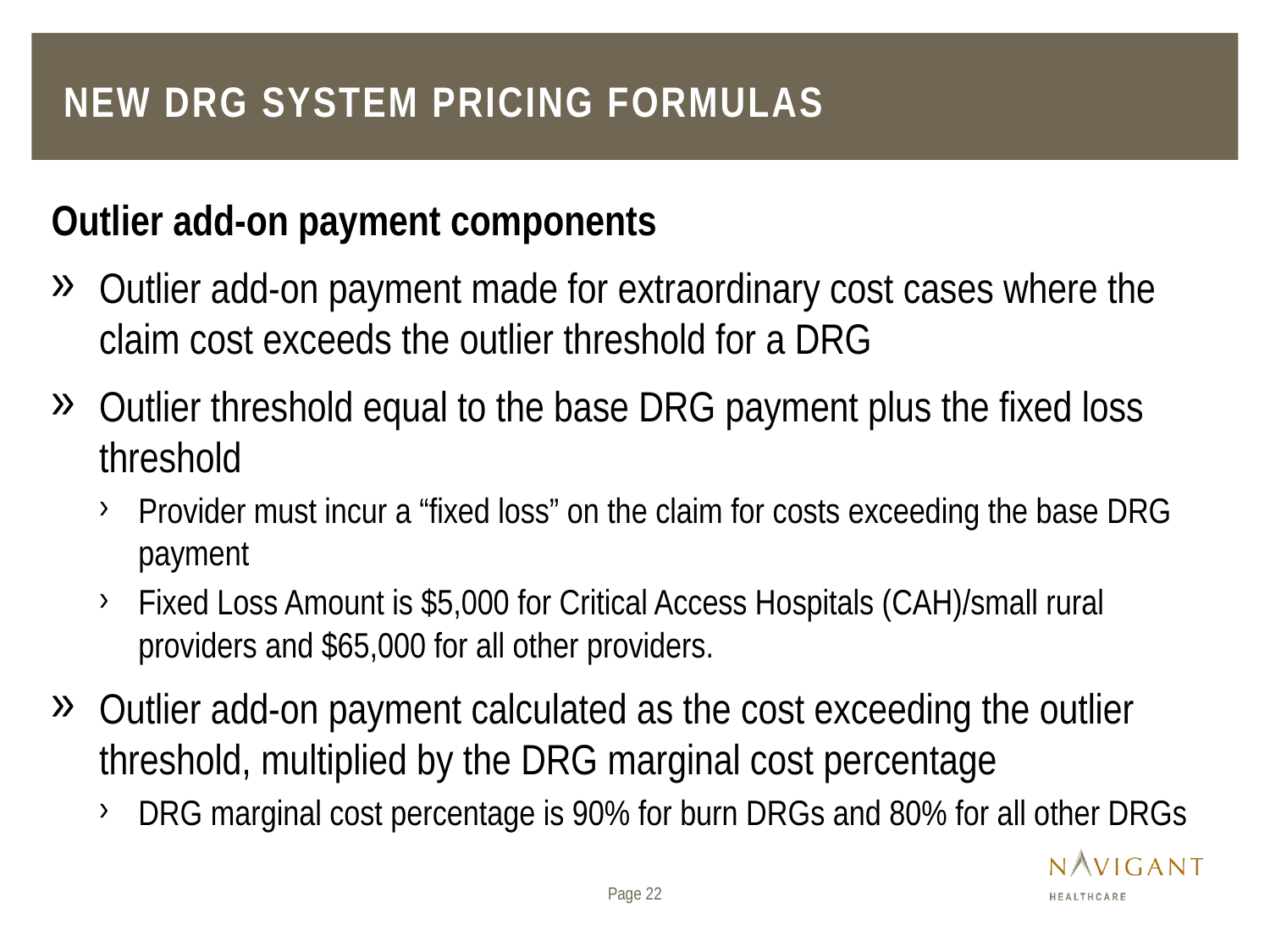

# New DRG system Pricing Formulas
Outlier add-on payment components
Outlier add-on payment made for extraordinary cost cases where the claim cost exceeds the outlier threshold for a DRG
Outlier threshold equal to the base DRG payment plus the fixed loss threshold
Provider must incur a “fixed loss” on the claim for costs exceeding the base DRG payment
Fixed Loss Amount is $5,000 for Critical Access Hospitals (CAH)/small rural providers and $65,000 for all other providers.
Outlier add-on payment calculated as the cost exceeding the outlier threshold, multiplied by the DRG marginal cost percentage
DRG marginal cost percentage is 90% for burn DRGs and 80% for all other DRGs

Page 22